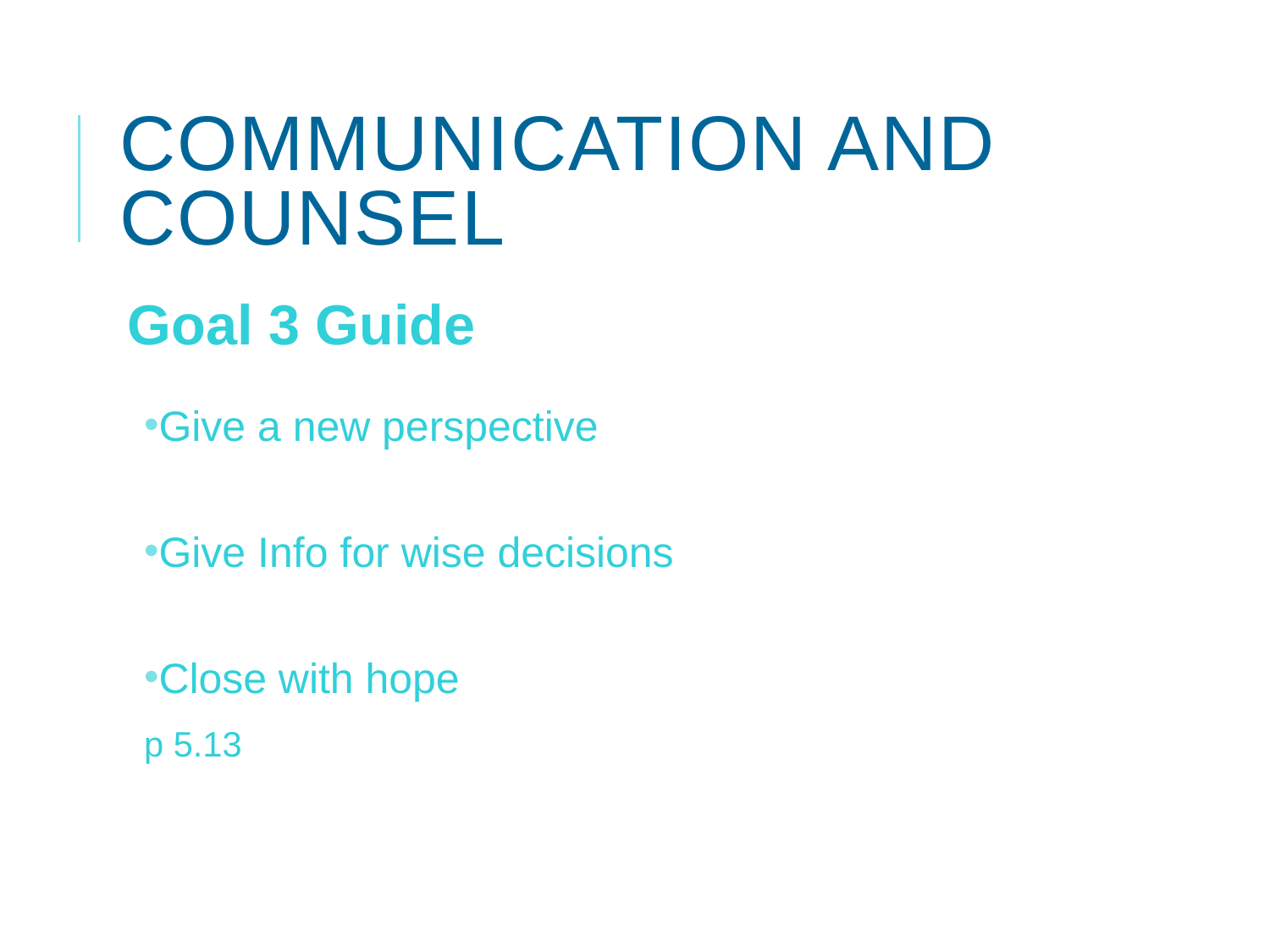

# Communication and Counsel
Goal 3 Guide

Give a new perspective
Give Info for wise decisions
Close with hope
p 5.13